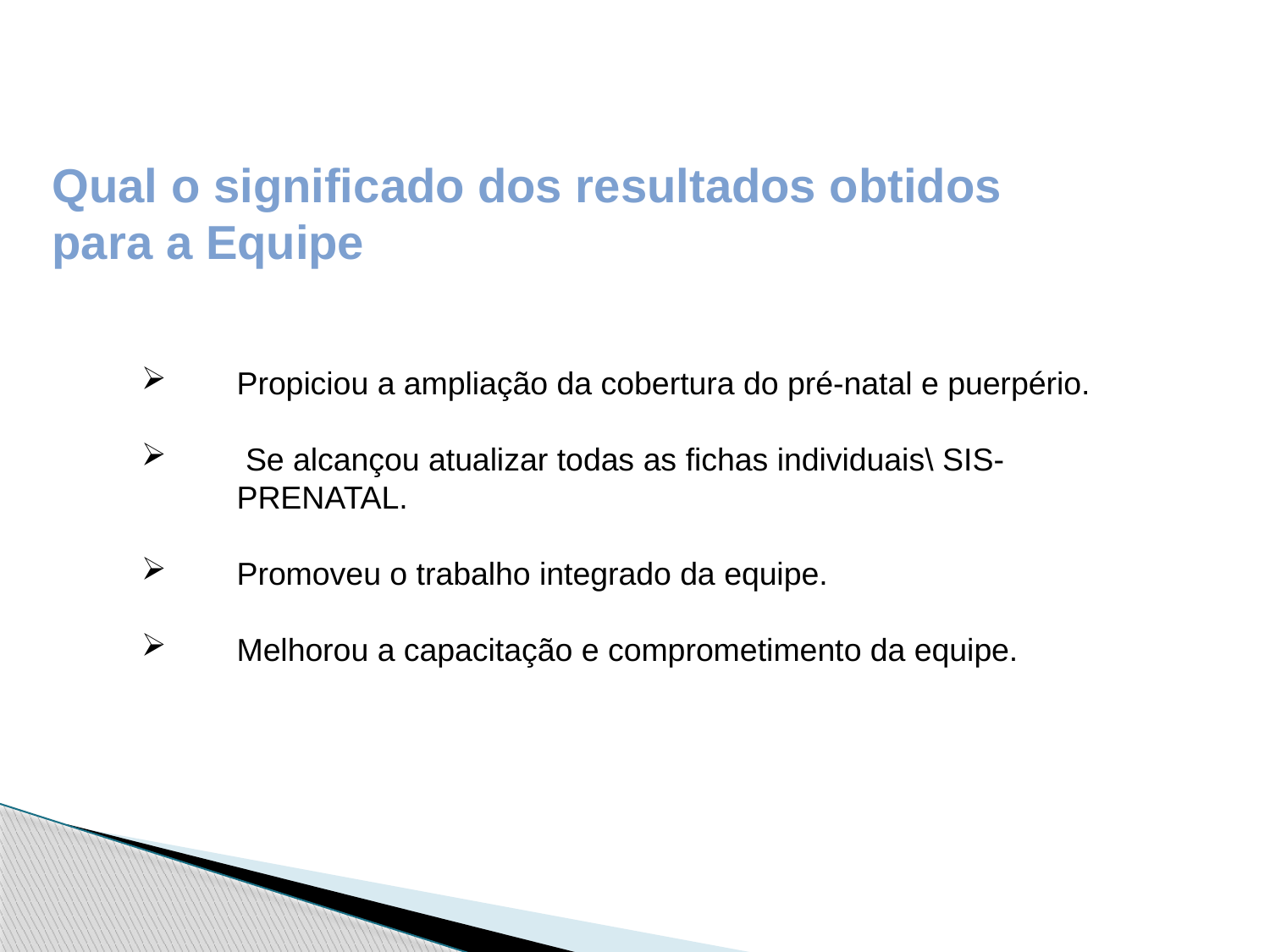

Qual o significado dos resultados obtidos para a Equipe

Propiciou a ampliação da cobertura do pré-natal e puerpério.

 Se alcançou atualizar todas as fichas individuais\ SIS-PRENATAL.

Promoveu o trabalho integrado da equipe.

Melhorou a capacitação e comprometimento da equipe.